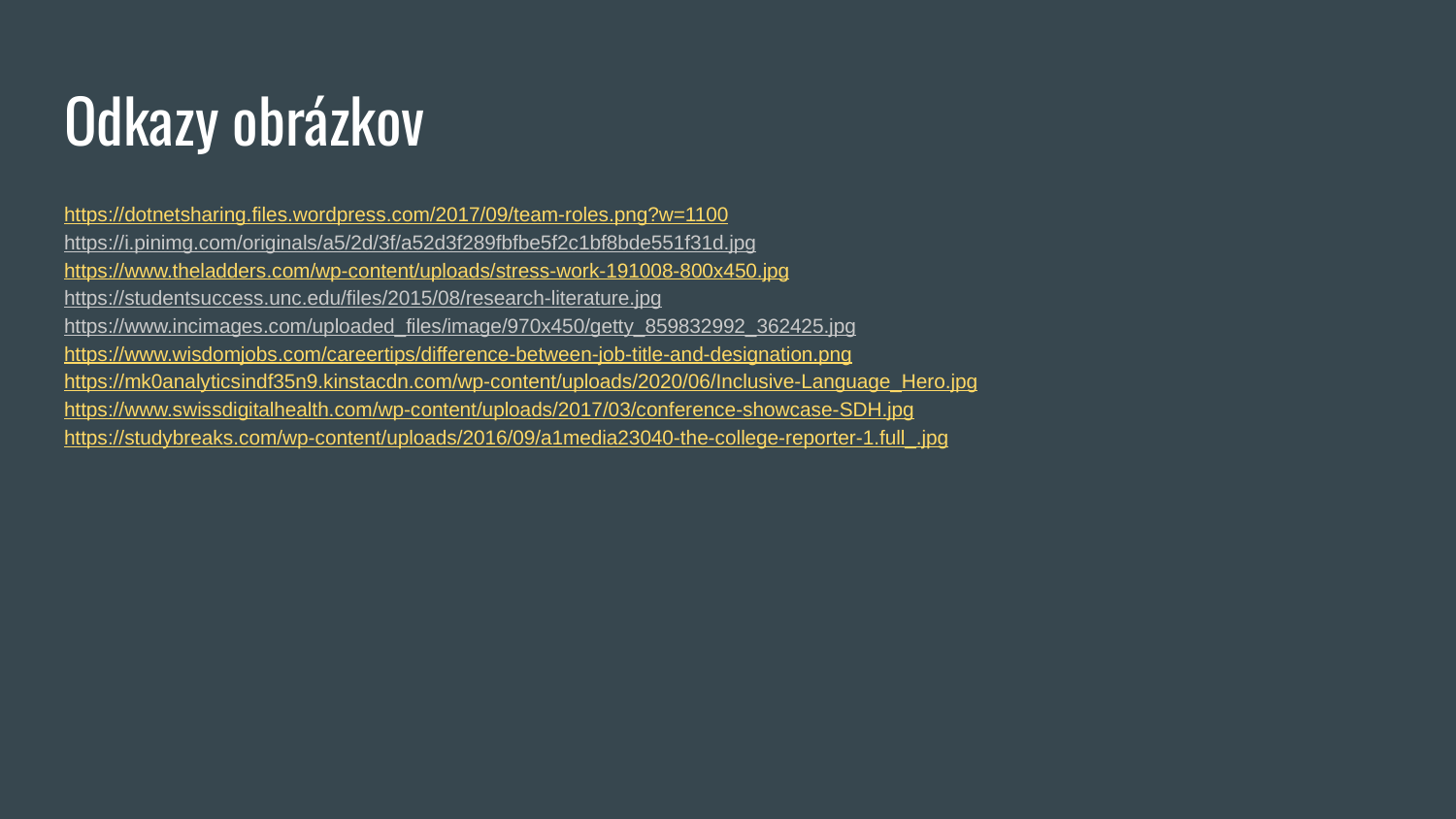

# Odkazy obrázkov
https://dotnetsharing.files.wordpress.com/2017/09/team-roles.png?w=1100
https://i.pinimg.com/originals/a5/2d/3f/a52d3f289fbfbe5f2c1bf8bde551f31d.jpg
https://www.theladders.com/wp-content/uploads/stress-work-191008-800x450.jpg
https://studentsuccess.unc.edu/files/2015/08/research-literature.jpg
https://www.incimages.com/uploaded_files/image/970x450/getty_859832992_362425.jpg
https://www.wisdomjobs.com/careertips/difference-between-job-title-and-designation.png
https://mk0analyticsindf35n9.kinstacdn.com/wp-content/uploads/2020/06/Inclusive-Language_Hero.jpg
https://www.swissdigitalhealth.com/wp-content/uploads/2017/03/conference-showcase-SDH.jpg
https://studybreaks.com/wp-content/uploads/2016/09/a1media23040-the-college-reporter-1.full_.jpg